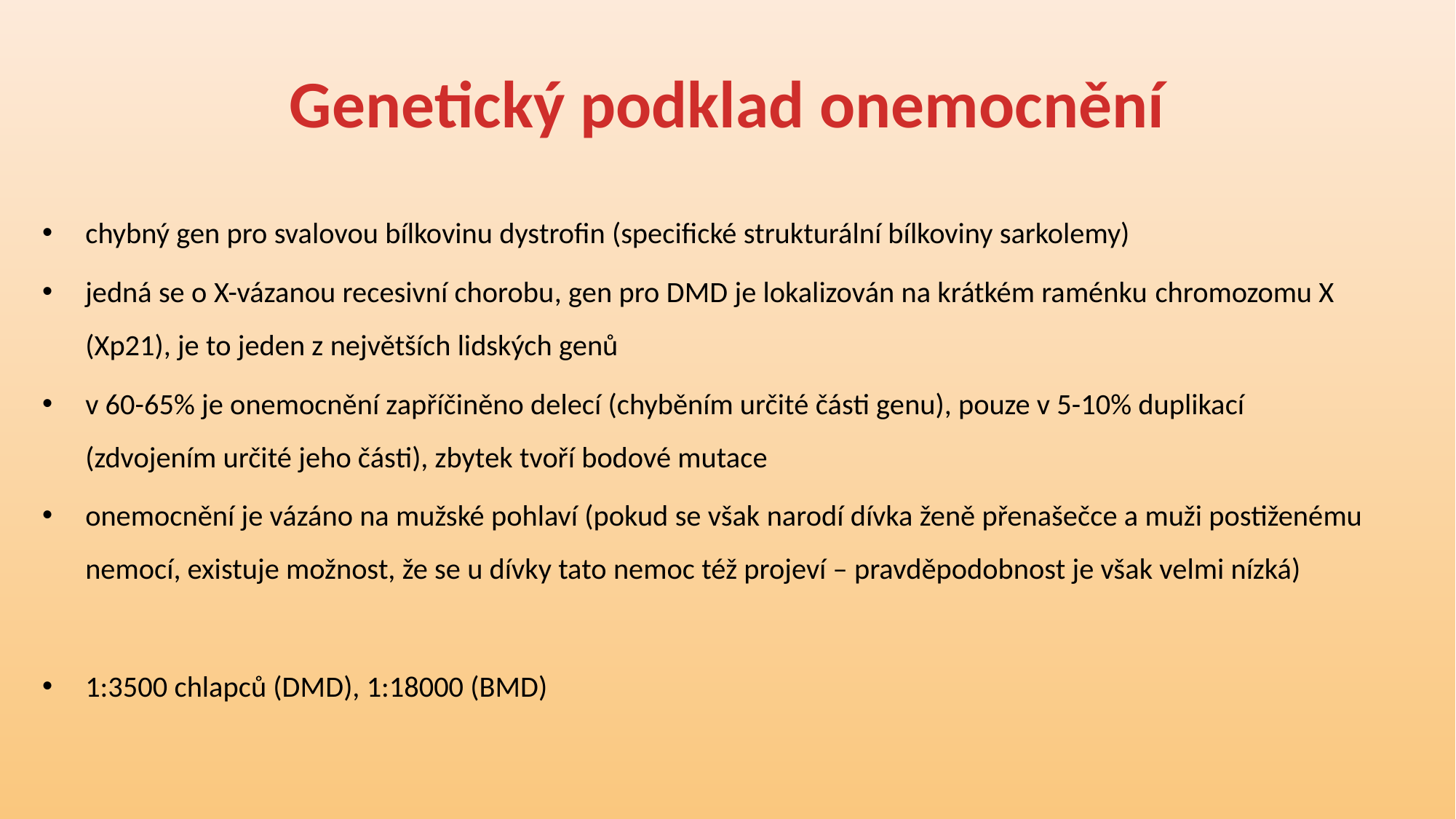

# Genetický podklad onemocnění
chybný gen pro svalovou bílkovinu dystrofin (specifické strukturální bílkoviny sarkolemy)
jedná se o X-vázanou recesivní chorobu, gen pro DMD je lokalizován na krátkém raménku chromozomu X (Xp21), je to jeden z největších lidských genů
v 60-65% je onemocnění zapříčiněno delecí (chyběním určité části genu), pouze v 5-10% duplikací (zdvojením určité jeho části), zbytek tvoří bodové mutace
onemocnění je vázáno na mužské pohlaví (pokud se však narodí dívka ženě přenašečce a muži postiženému nemocí, existuje možnost, že se u dívky tato nemoc též projeví – pravděpodobnost je však velmi nízká)

1:3500 chlapců (DMD), 1:18000 (BMD)